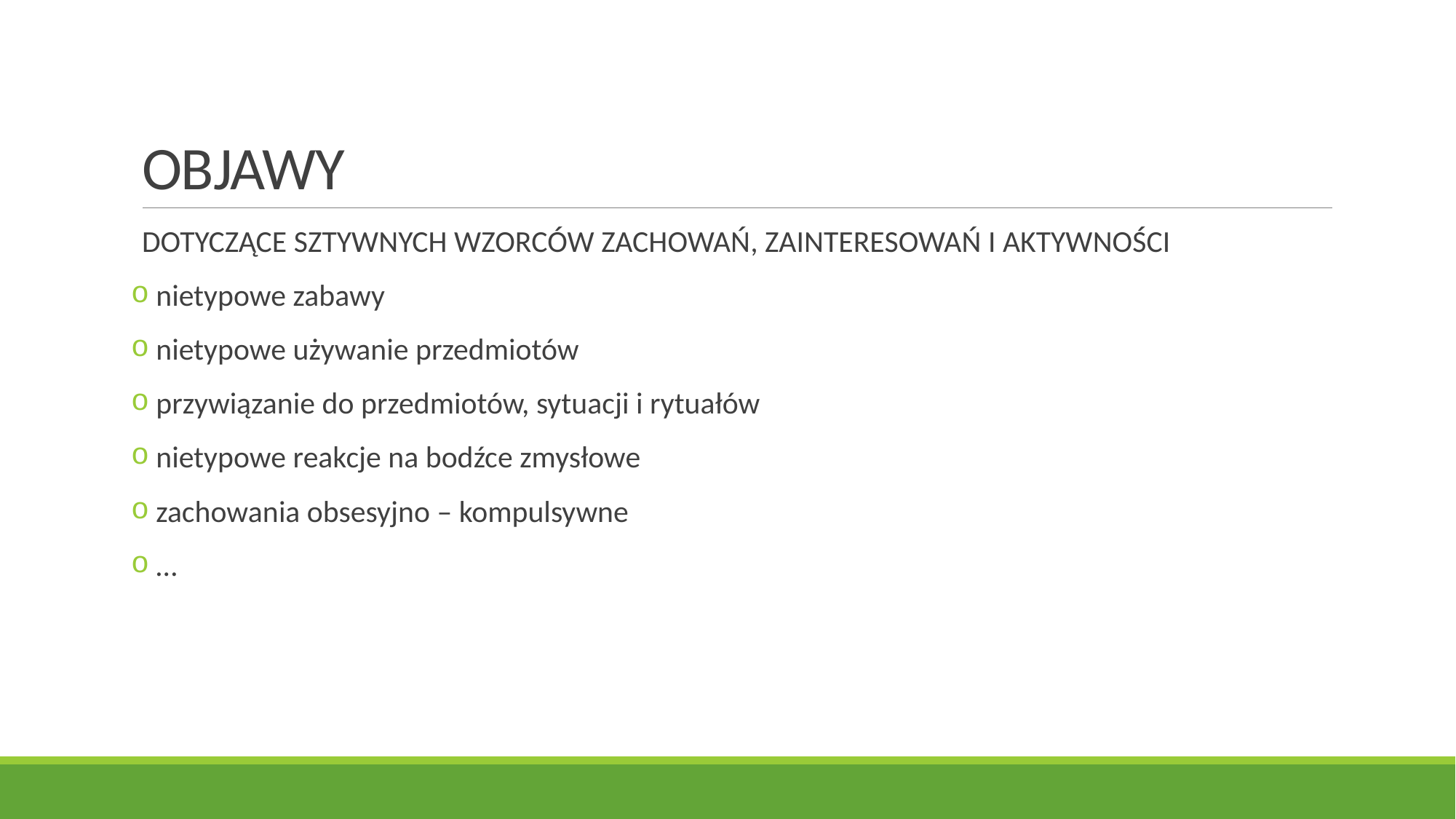

# OBJAWY
DOTYCZĄCE SZTYWNYCH WZORCÓW ZACHOWAŃ, ZAINTERESOWAŃ I AKTYWNOŚCI
 nietypowe zabawy
 nietypowe używanie przedmiotów
 przywiązanie do przedmiotów, sytuacji i rytuałów
 nietypowe reakcje na bodźce zmysłowe
 zachowania obsesyjno – kompulsywne
 …